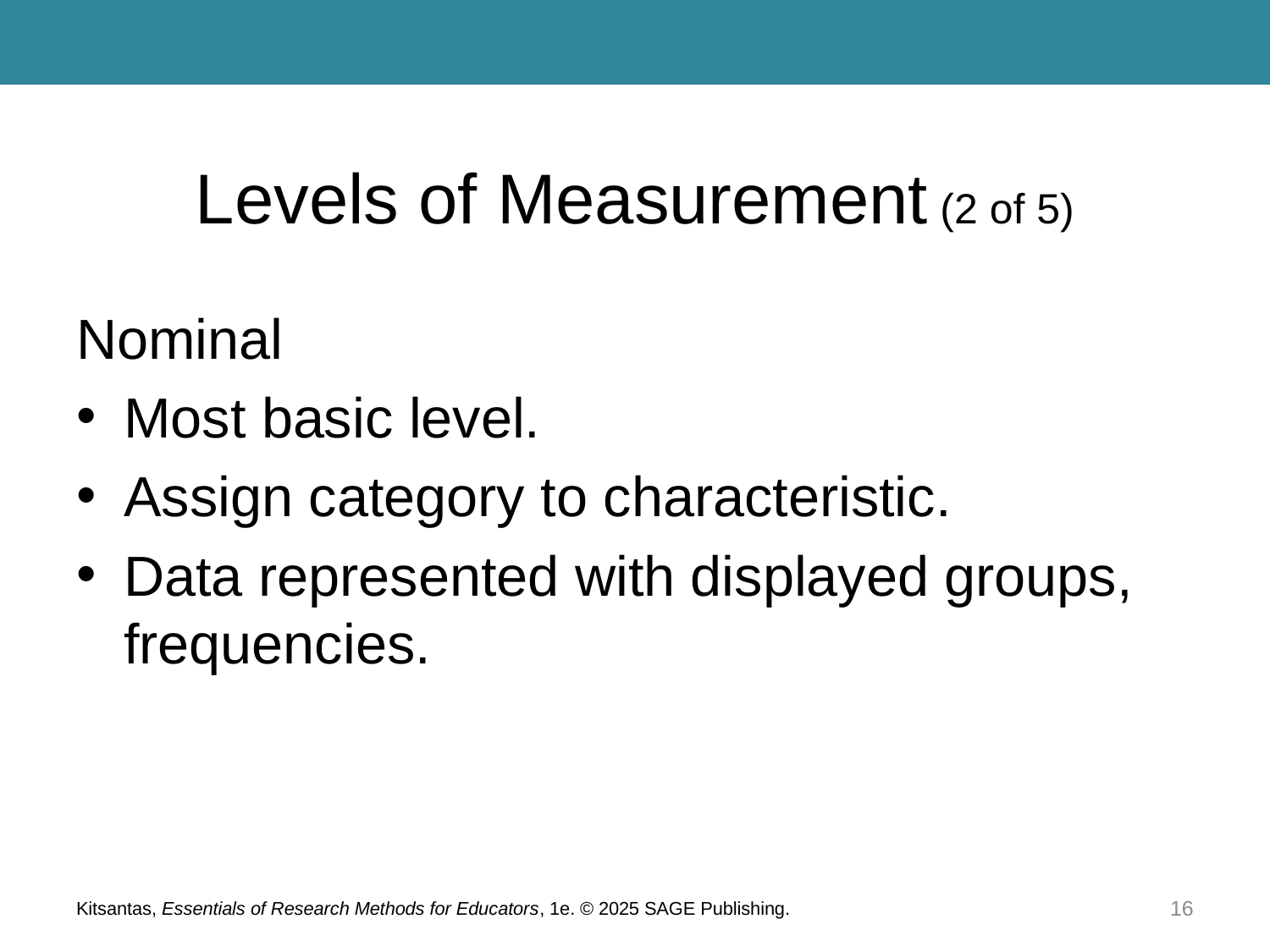

# Levels of Measurement (2 of 5)
Nominal
Most basic level.
Assign category to characteristic.
Data represented with displayed groups, frequencies.
Kitsantas, Essentials of Research Methods for Educators, 1e. © 2025 SAGE Publishing.
16